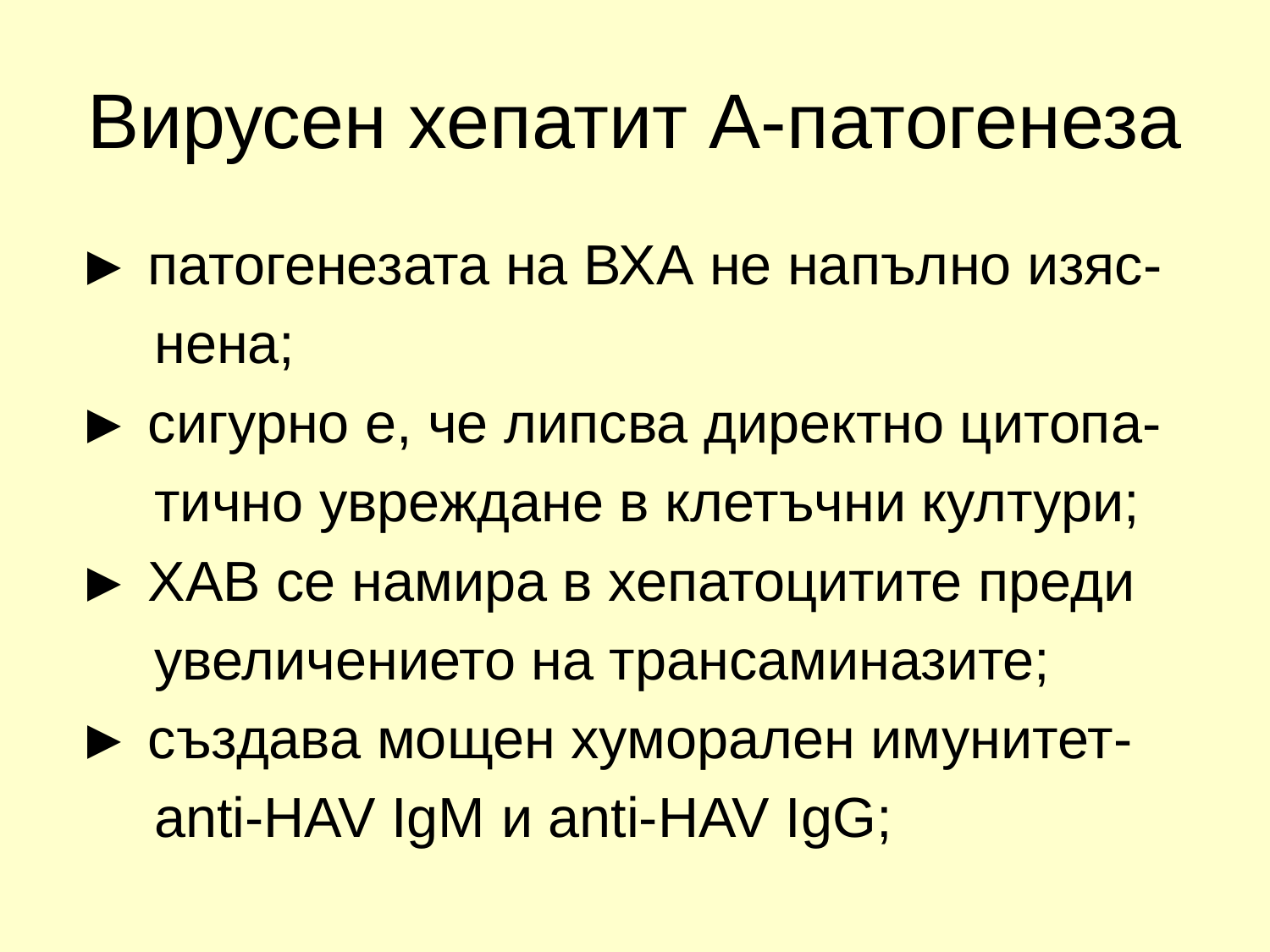

# Вирусен хепатит А-патогенеза
► патогенезата на ВХА не напълно изяс-
     нена;
► сигурно е, че липсва директно цитопа-
     тично увреждане в клетъчни култури;
► ХАВ се намира в хепатоцитите преди
     увеличението на трансаминазите;
► създава мощен хуморален имунитет-
     anti-HAV IgM и anti-HAV IgG;